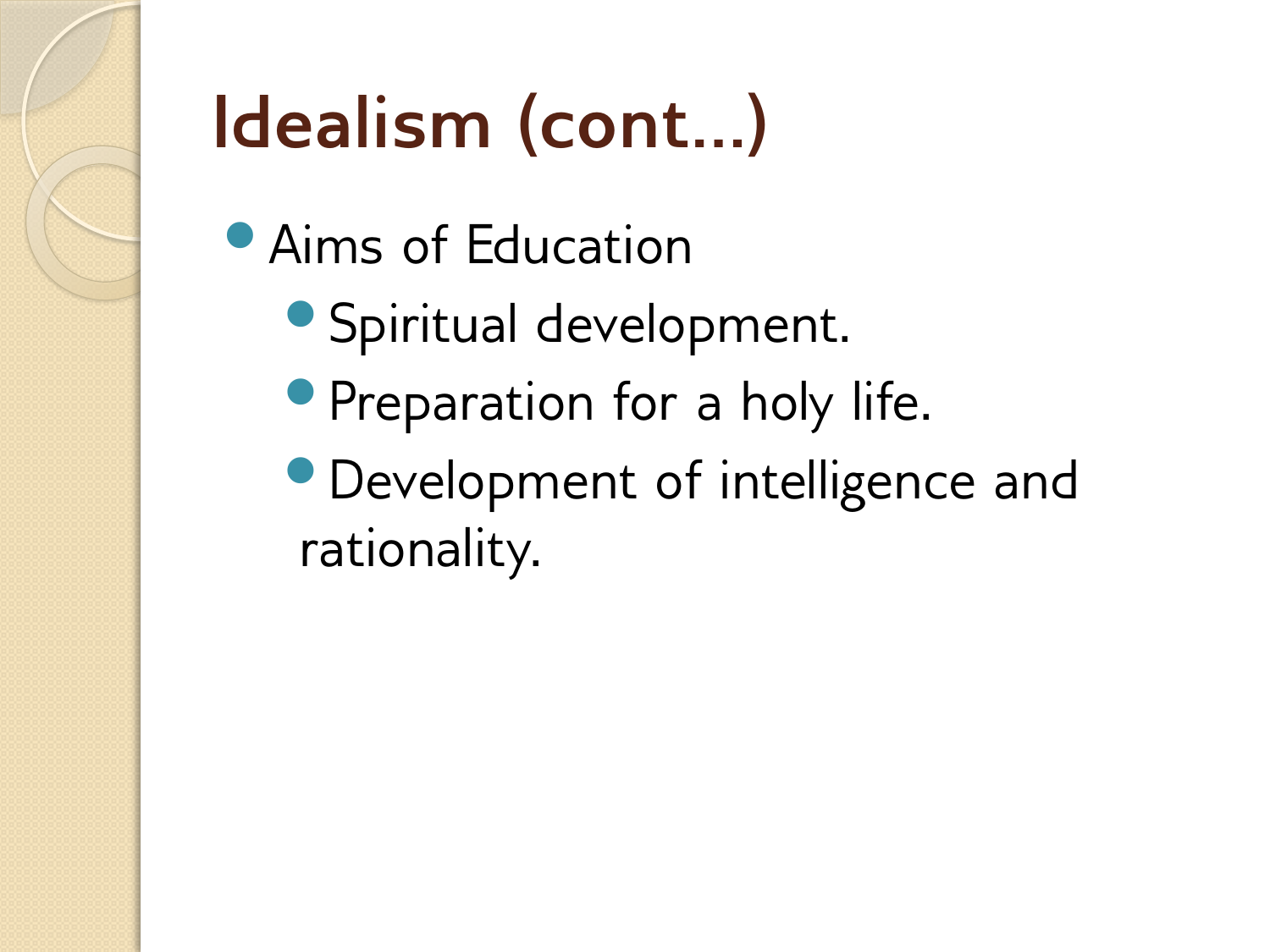

# Idealism (cont…)
Aims of Education
Spiritual development.
Preparation for a holy life.
Development of intelligence and rationality.